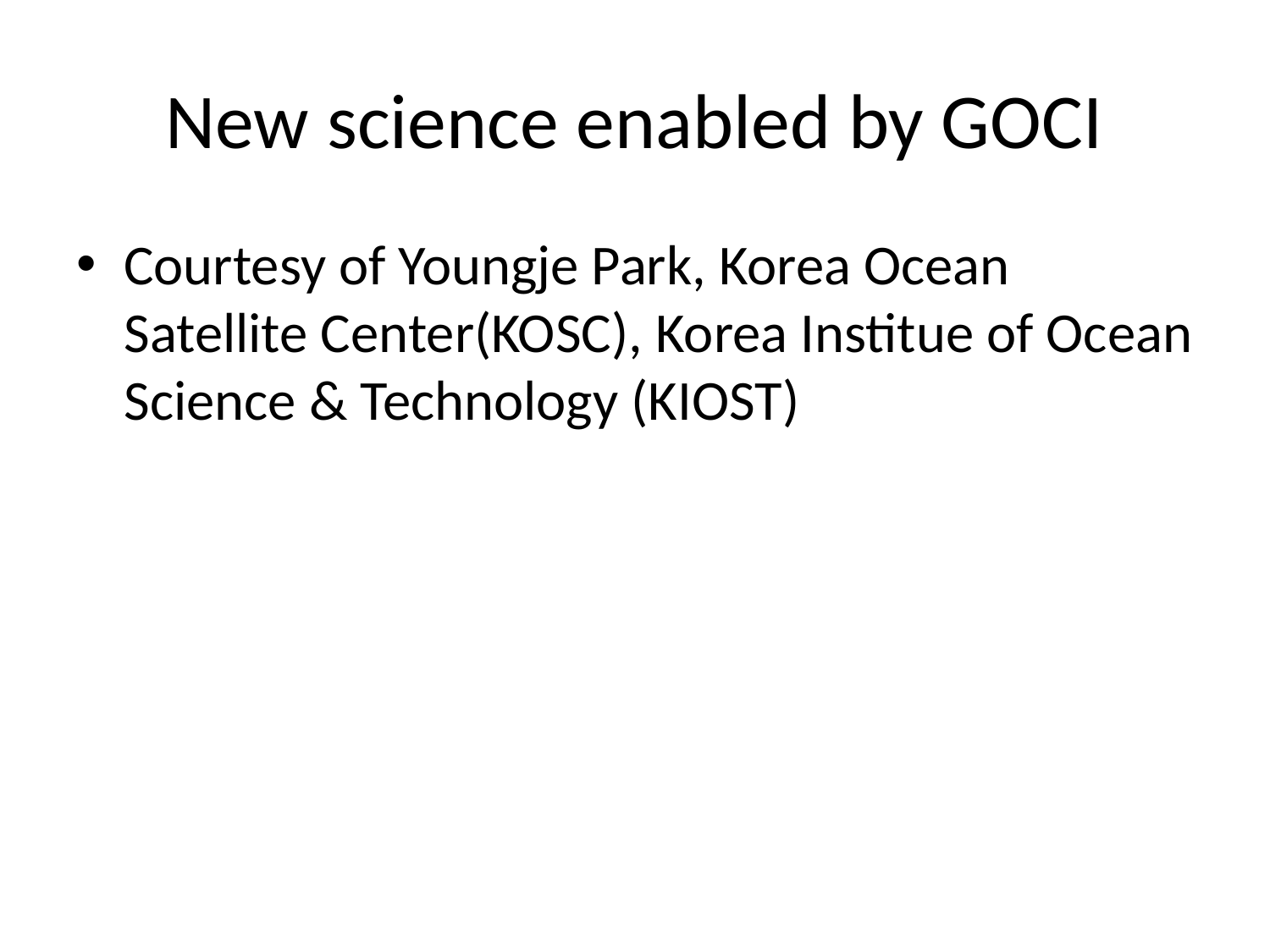

# New science enabled by GOCI
Courtesy of Youngje Park, Korea Ocean Satellite Center(KOSC), Korea Institue of Ocean Science & Technology (KIOST)